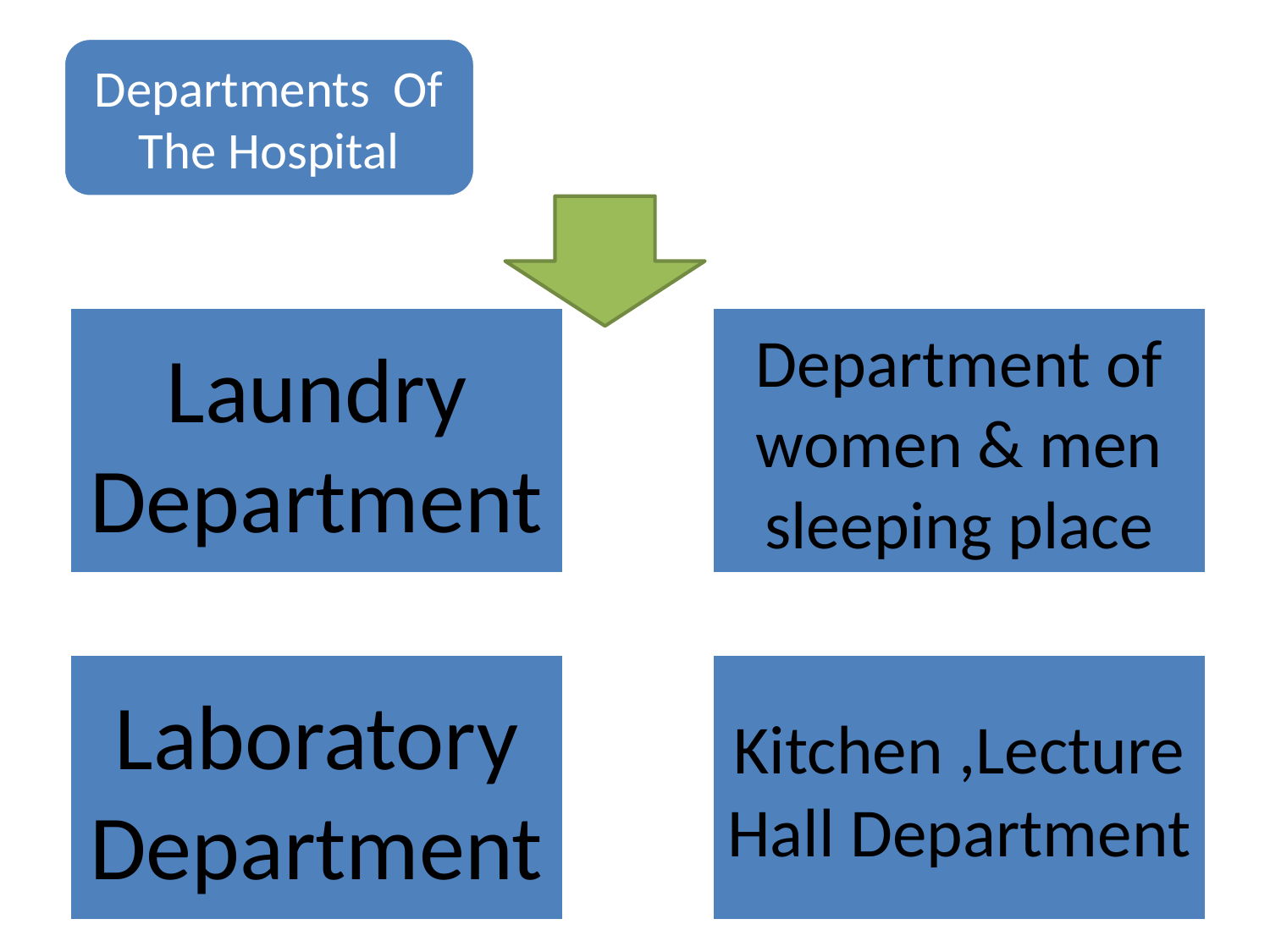

Departments  Of The Hospital

Department of women & men sleeping place
Laundry Department
Laboratory Department
Kitchen ,Lecture Hall Department